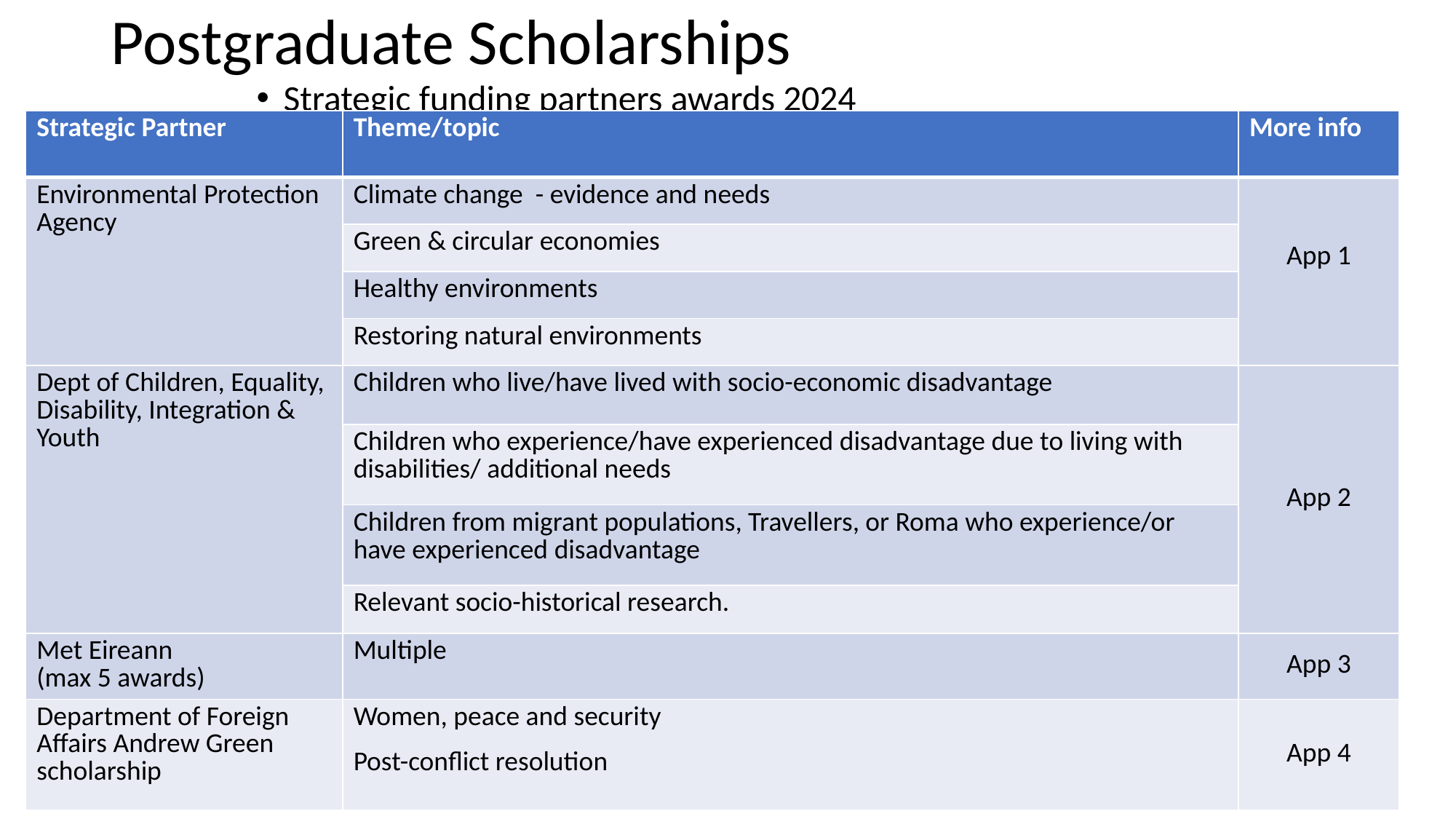

# Postgraduate Scholarships
Strategic funding partners awards 2024
| Strategic Partner | Theme/topic | More info |
| --- | --- | --- |
| Environmental Protection Agency | Climate change - evidence and needs | App 1 |
|  | Green & circular economies |  |
|  | Healthy environments |  |
|  | Restoring natural environments |  |
| Dept of Children, Equality, Disability, Integration & Youth | Children who live/have lived with socio-economic disadvantage | App 2 |
|  | Children who experience/have experienced disadvantage due to living with disabilities/ additional needs |  |
|  | Children from migrant populations, Travellers, or Roma who experience/or have experienced disadvantage |  |
|  | Relevant socio-historical research. |  |
| Met Eireann (max 5 awards) | Multiple | App 3 |
| Department of Foreign Affairs Andrew Green scholarship | Women, peace and security Post-conflict resolution | App 4 |